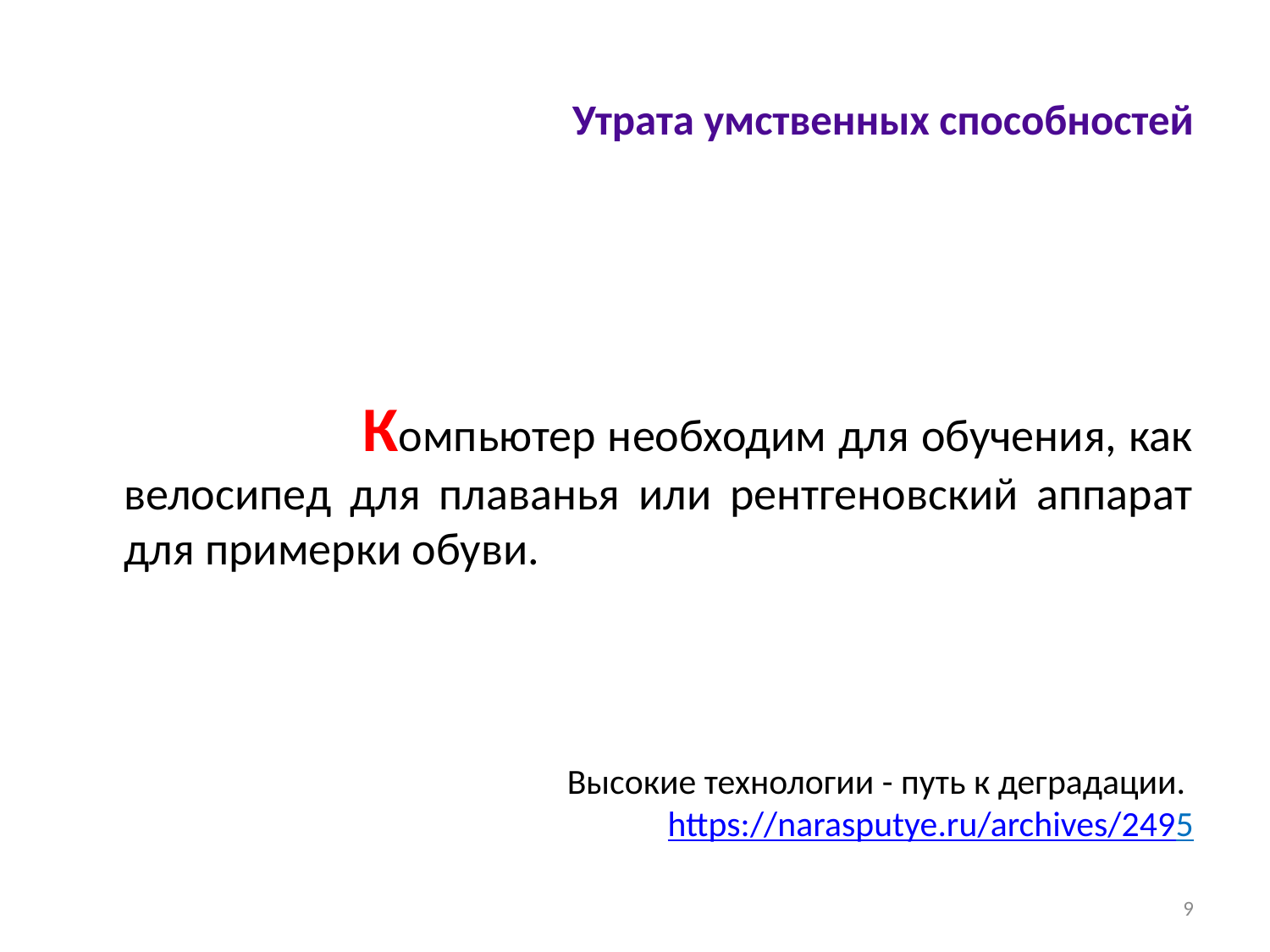

# Утрата умственных способностей

                  Компьютер необходим для обучения, как велосипед для плаванья или рентгеновский аппарат для примерки обуви.

Высокие технологии - путь к деградации. https://narasputye.ru/archives/2495

9